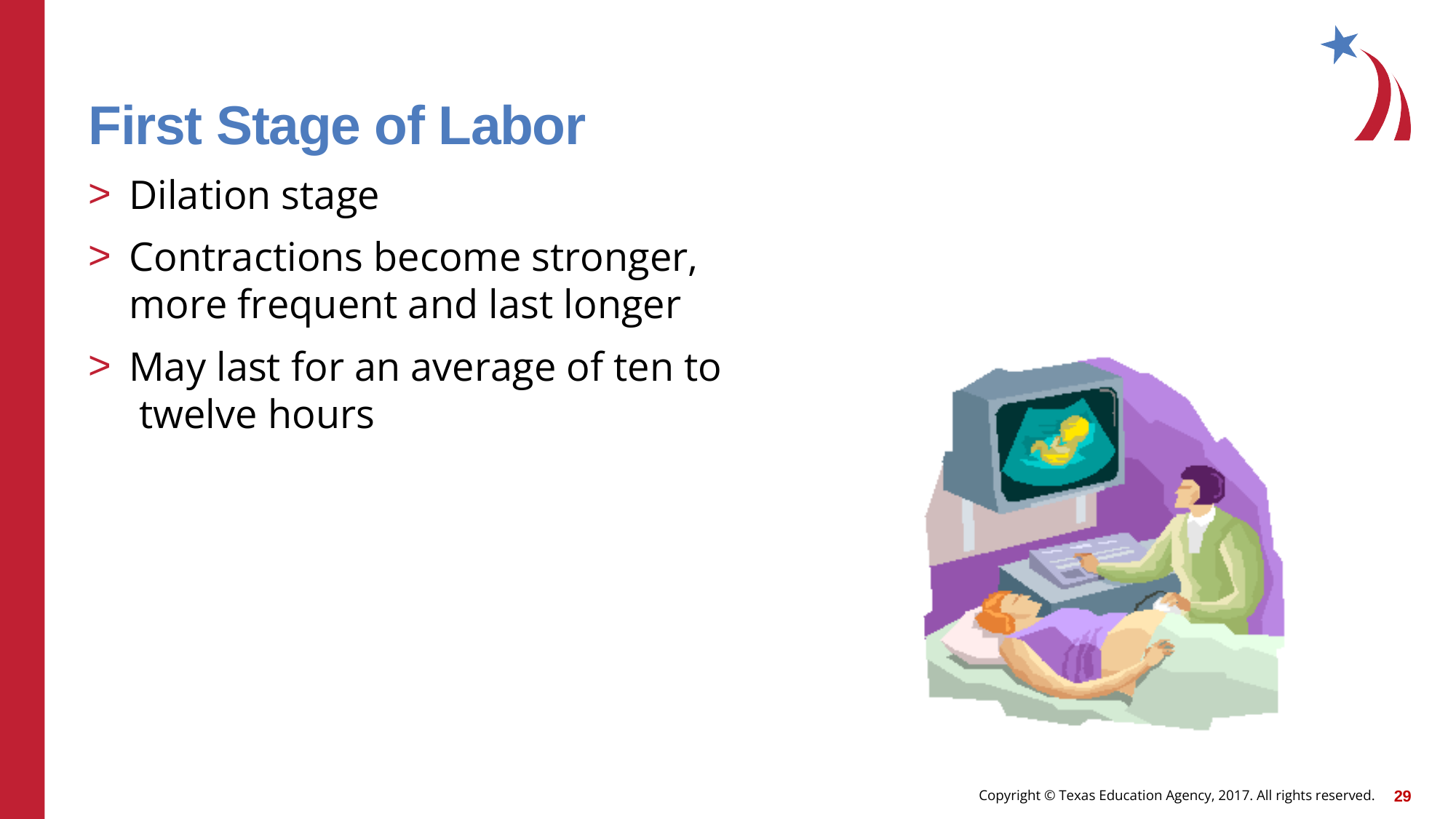

First Stage of Labor
Dilation stage
Contractions become stronger, more frequent and last longer
May last for an average of ten to  twelve hours